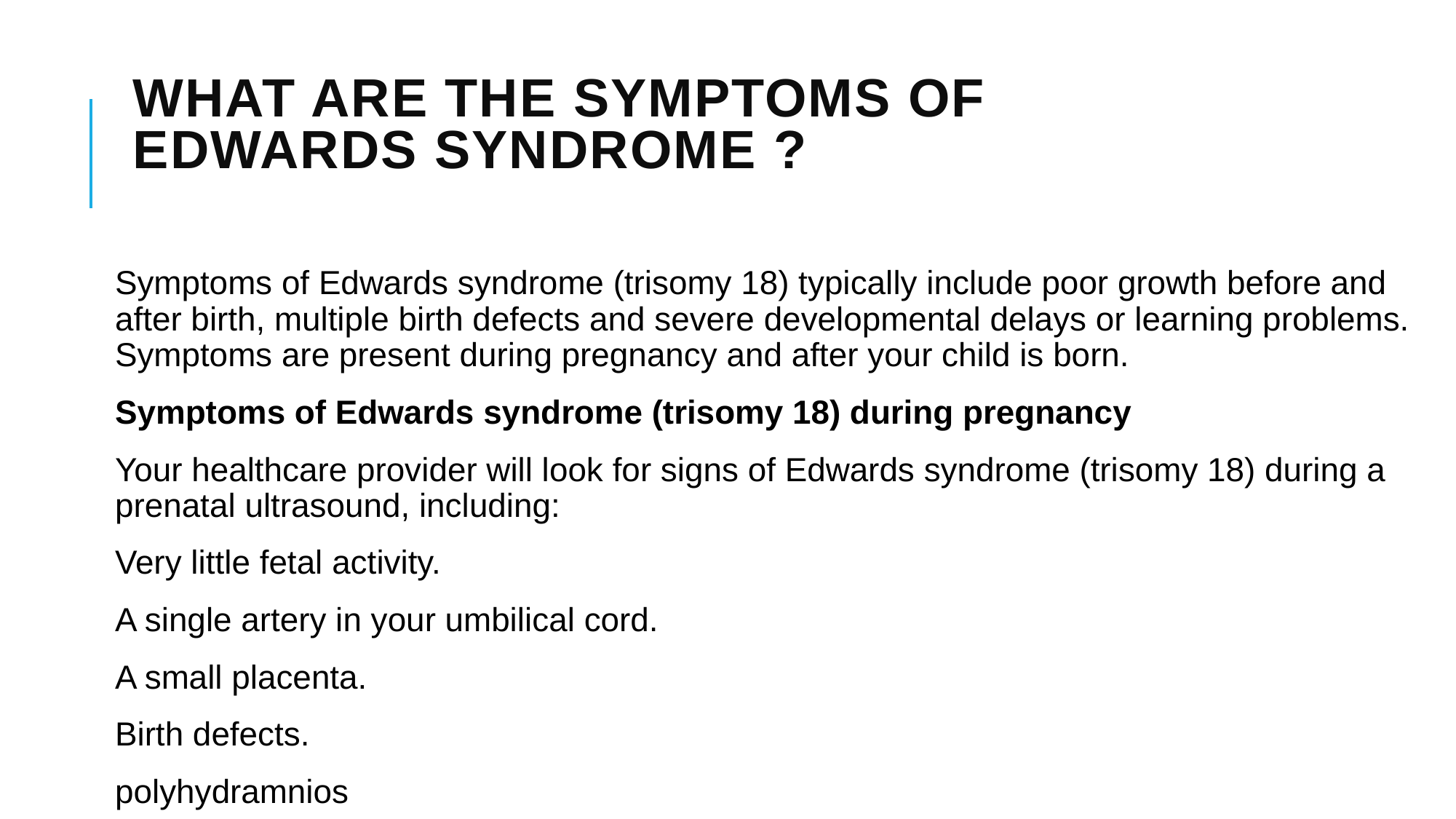

# What are the symptoms of Edwards syndrome ?

Symptoms of Edwards syndrome (trisomy 18) typically include poor growth before and after birth, multiple birth defects and severe developmental delays or learning problems. Symptoms are present during pregnancy and after your child is born.
Symptoms of Edwards syndrome (trisomy 18) during pregnancy
Your healthcare provider will look for signs of Edwards syndrome (trisomy 18) during a prenatal ultrasound, including:
Very little fetal activity.
A single artery in your umbilical cord.
A small placenta.
Birth defects.
polyhydramnios